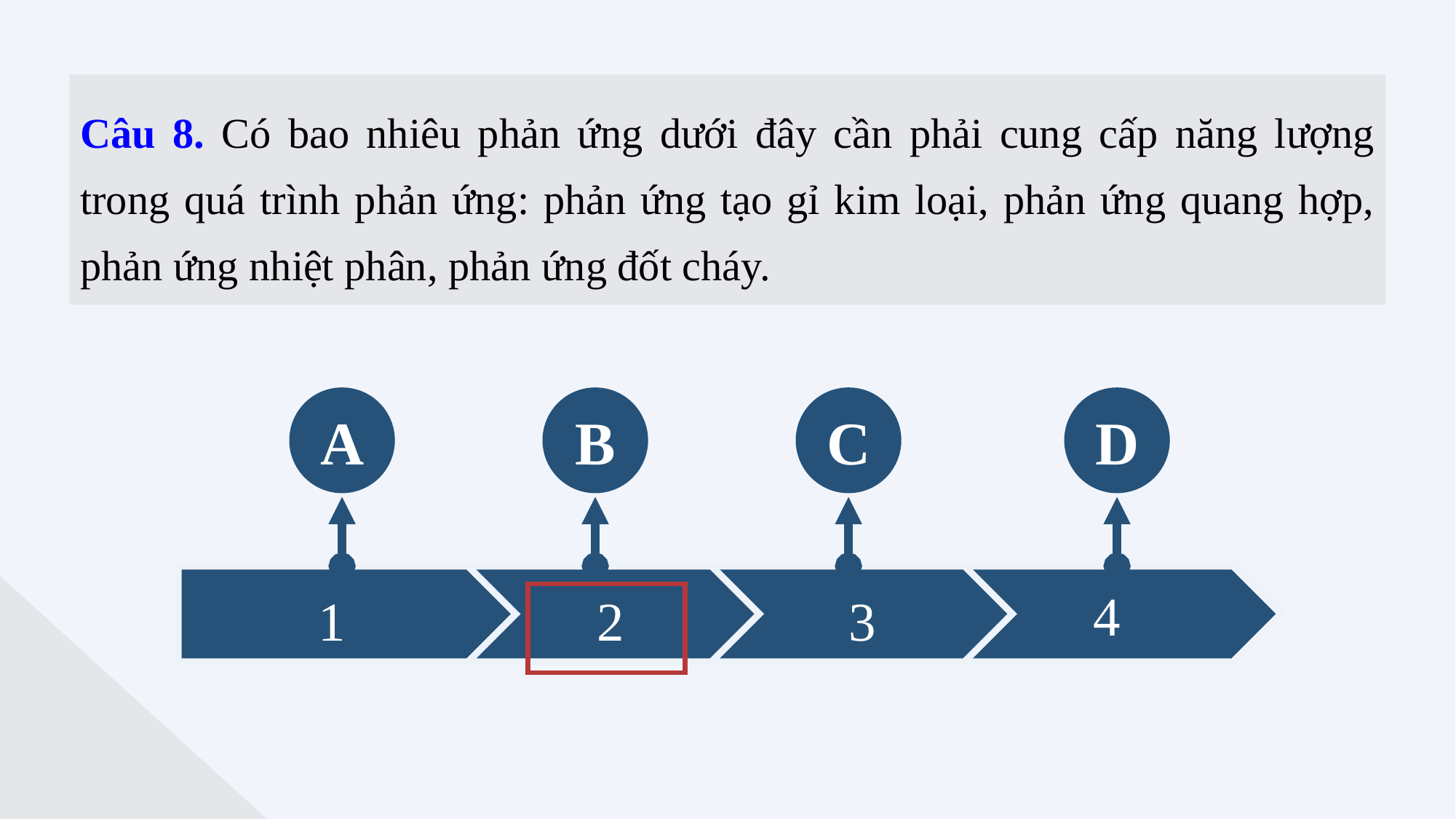

Câu 8. Có bao nhiêu phản ứng dưới đây cần phải cung cấp năng lượng trong quá trình phản ứng: phản ứng tạo gỉ kim loại, phản ứng quang hợp, phản ứng nhiệt phân, phản ứng đốt cháy.
A
B
C
D

4
1
2
3